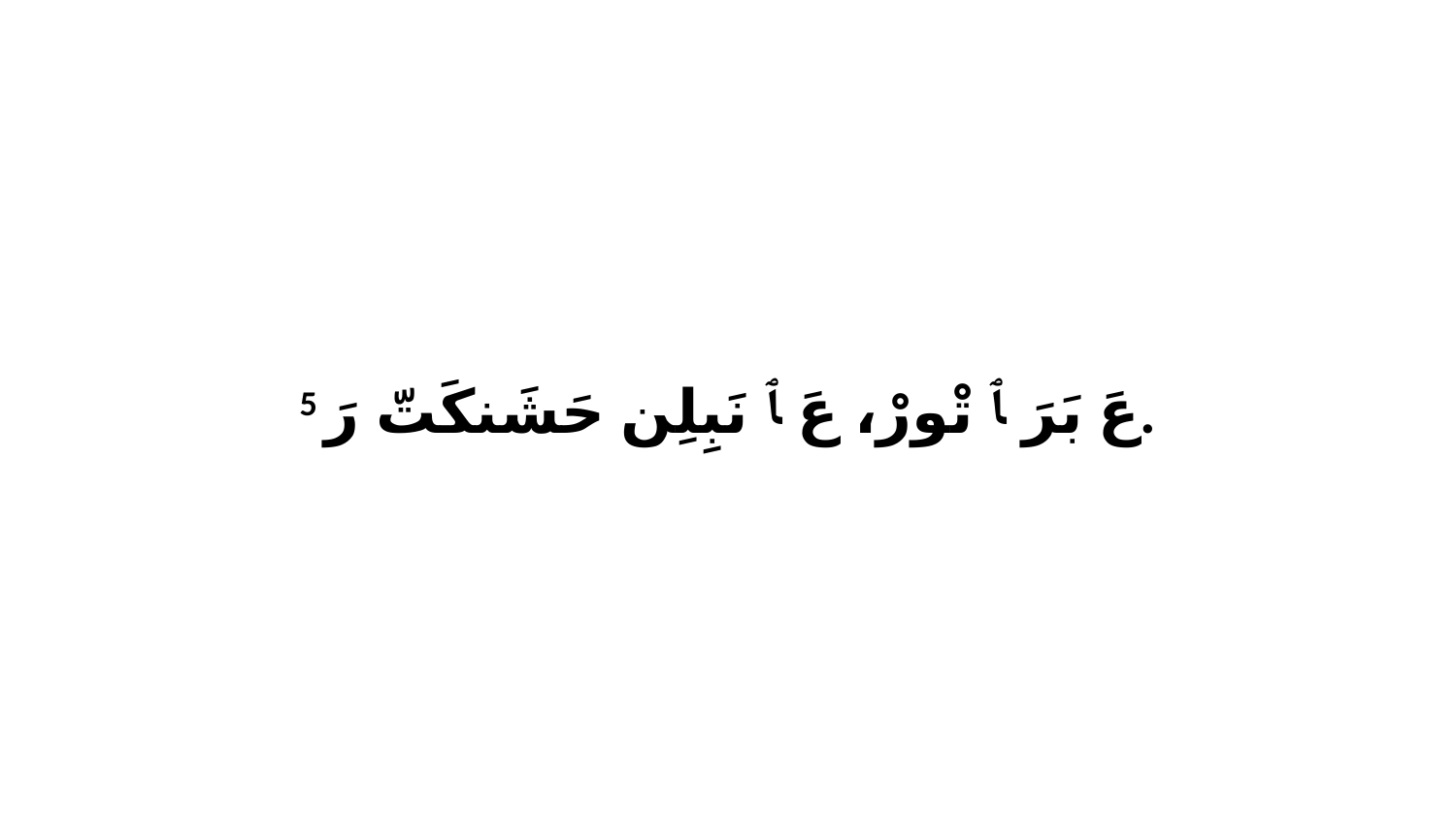

5 عَ بَرَ ﭑ تْورْ، عَ ﭑ نَبِلِن حَشَنكَتّ رَ.